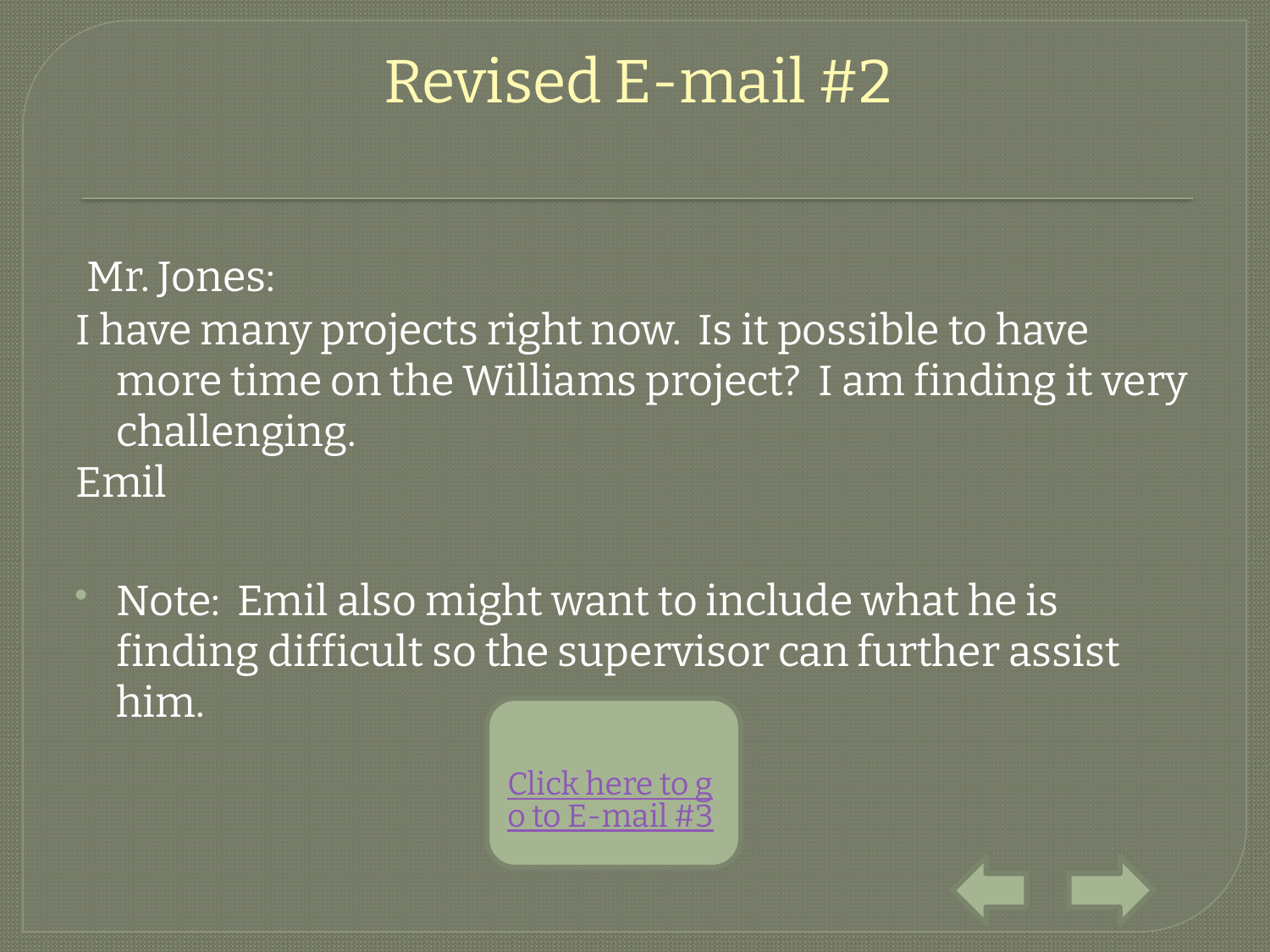

# Revised E-mail #2
 Mr. Jones:
I have many projects right now.  Is it possible to have more time on the Williams project?  I am finding it very challenging.
Emil

Note:  Emil also might want to include what he is finding difficult so the supervisor can further assist him.
Click here to go to E-mail #3